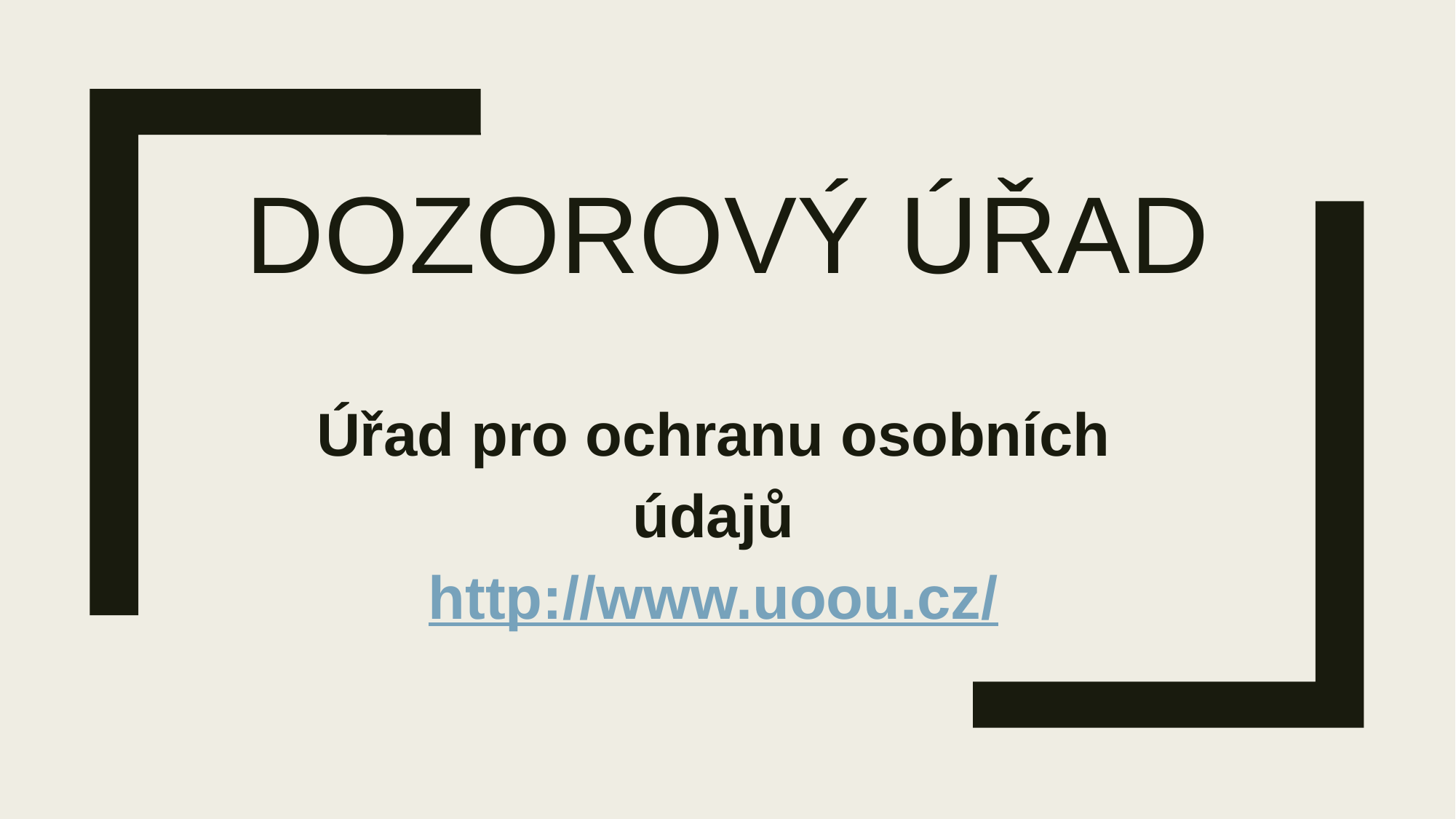

# Dozorový úřad

Úřad pro ochranu osobních údajů
http://www.uoou.cz/